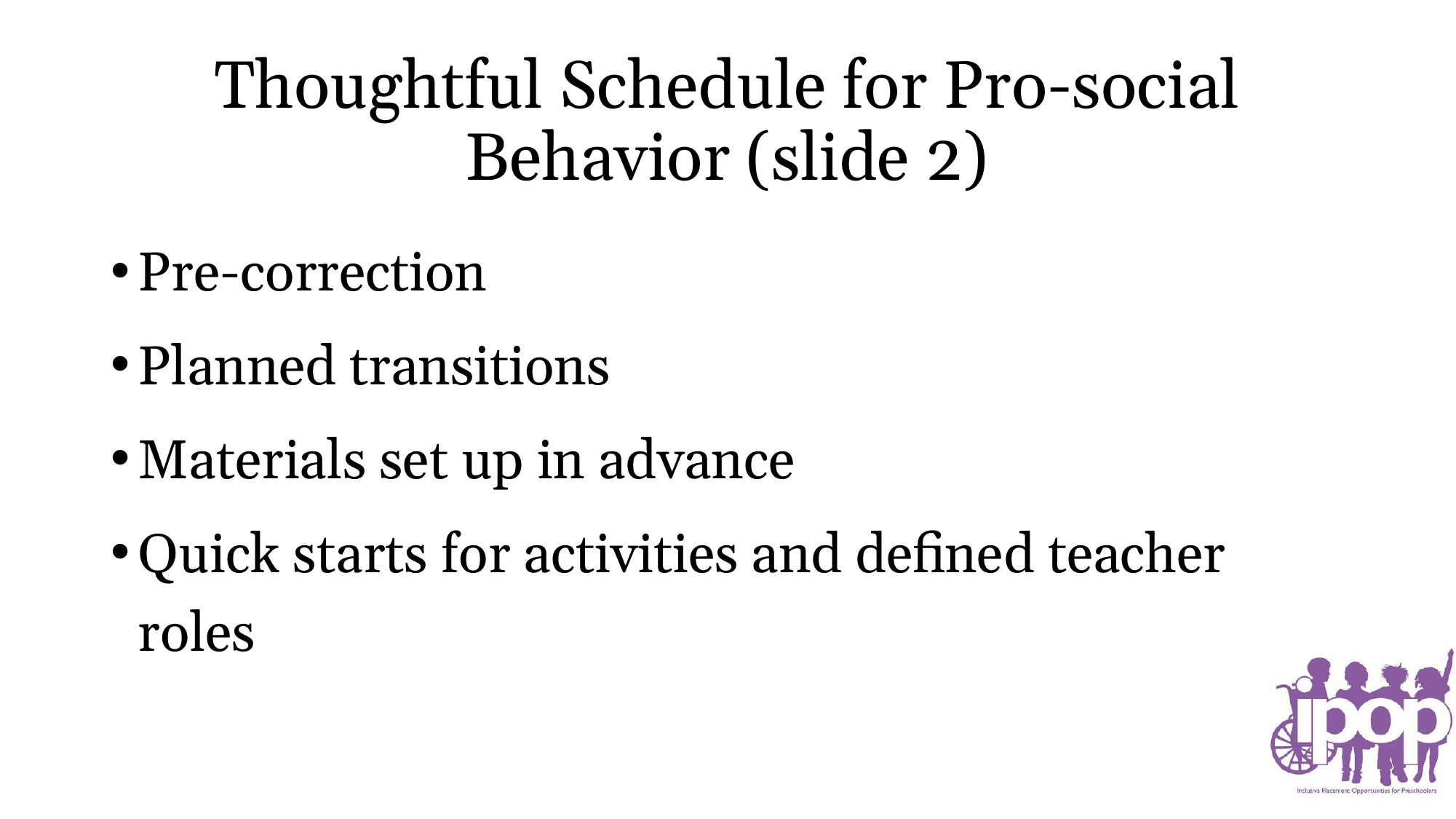

# Thoughtful Schedule for Pro-social Behavior (slide 2)
Pre-correction
Planned transitions
Materials set up in advance
Quick starts for activities and defined teacher roles